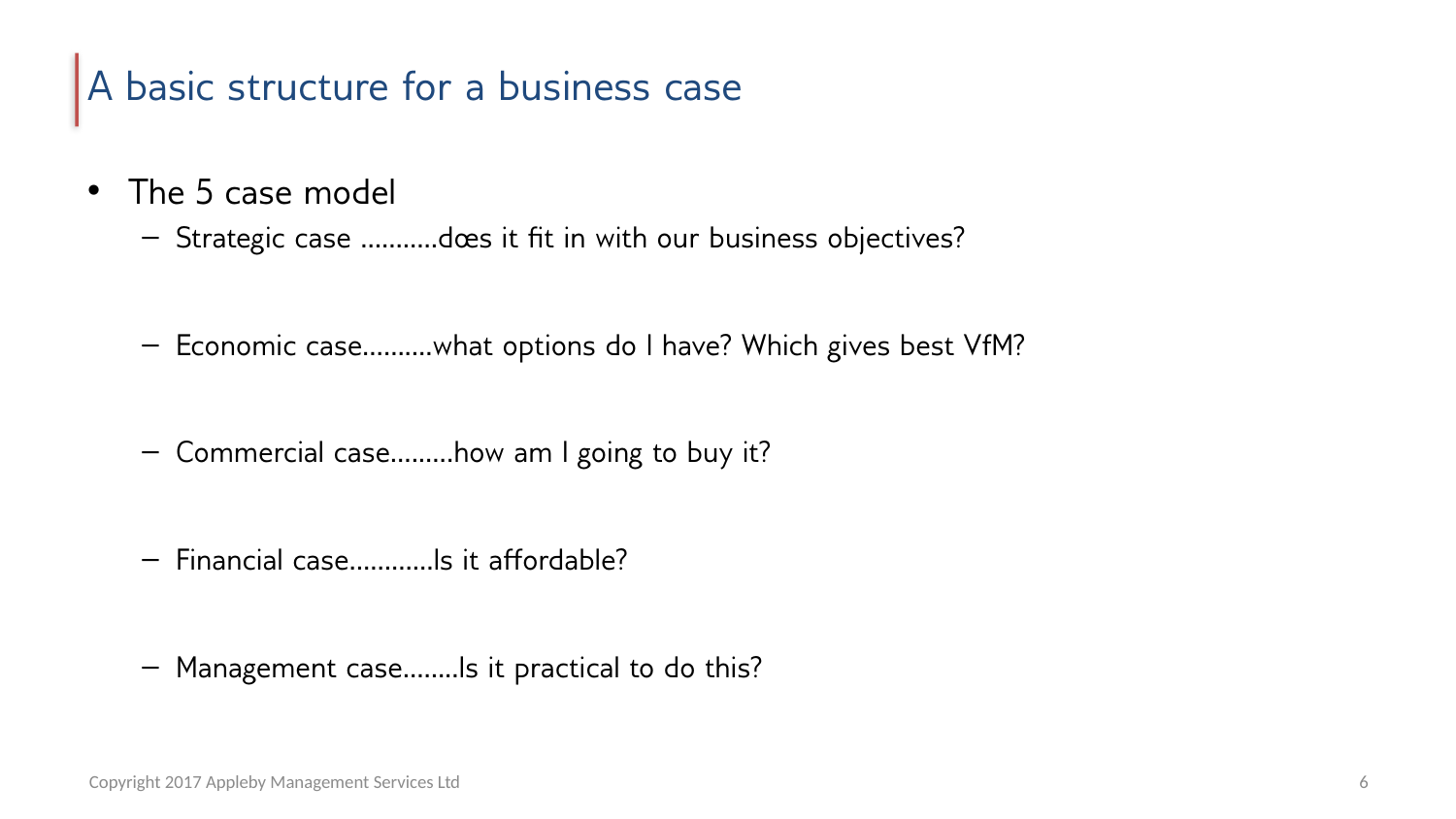

# A basic structure for a business case
The 5 case model
Strategic case ………..does it fit in with our business objectives?

Economic case……….what options do I have? Which gives best VfM?

Commercial case…......how am I going to buy it?

Financial case…………Is it affordable?

Management case……..Is it practical to do this?

Copyright 2017 Appleby Management Services Ltd
6